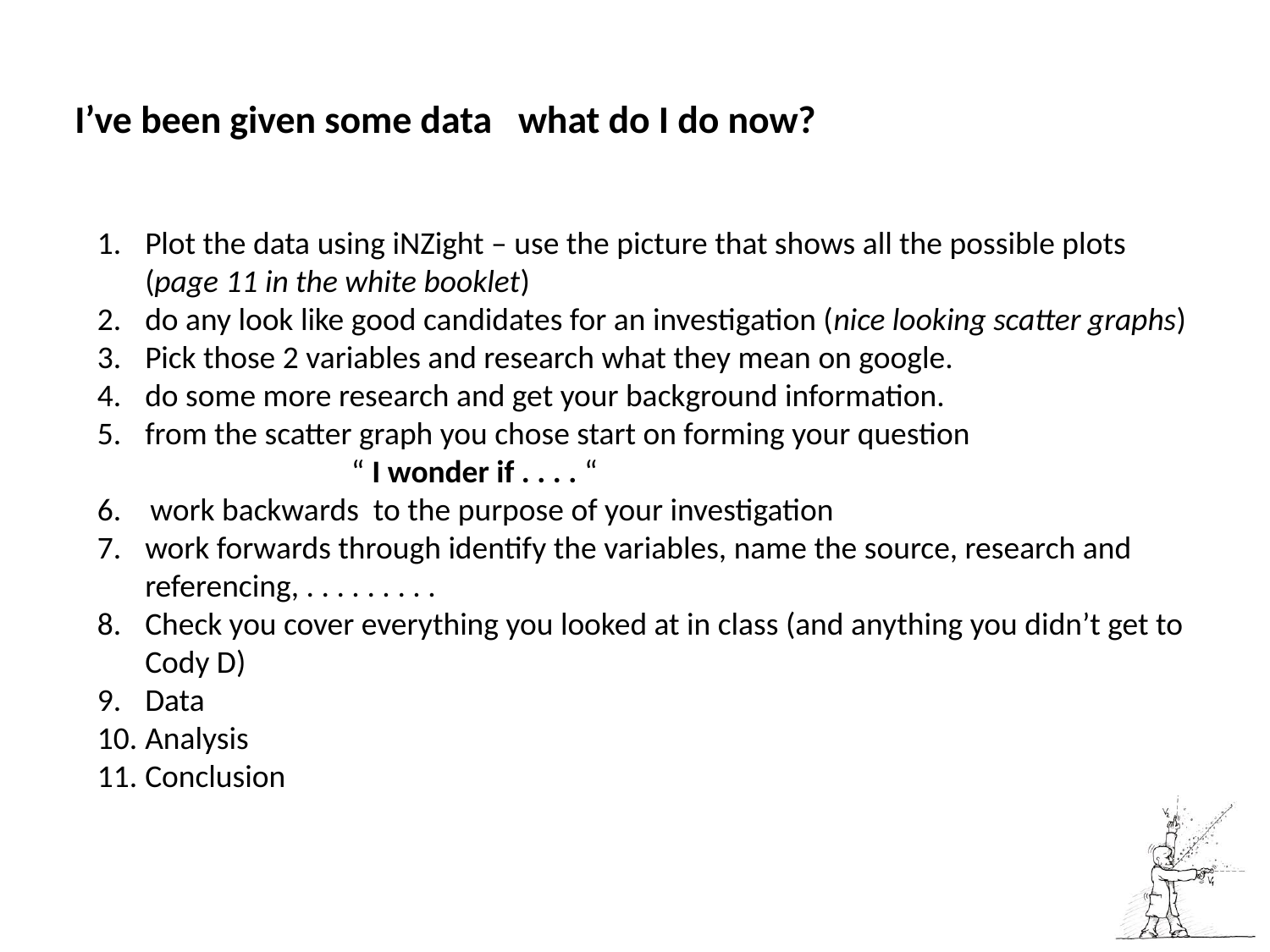

I’ve been given some data   what do I do now?
Plot the data using iNZight – use the picture that shows all the possible plots (page 11 in the white booklet)
do any look like good candidates for an investigation (nice looking scatter graphs)
Pick those 2 variables and research what they mean on google.
do some more research and get your background information.
from the scatter graph you chose start on forming your question
		“ I wonder if . . . . “
6.    work backwards  to the purpose of your investigation
work forwards through identify the variables, name the source, research and referencing, . . . . . . . . .
Check you cover everything you looked at in class (and anything you didn’t get to Cody D)
Data
Analysis
Conclusion